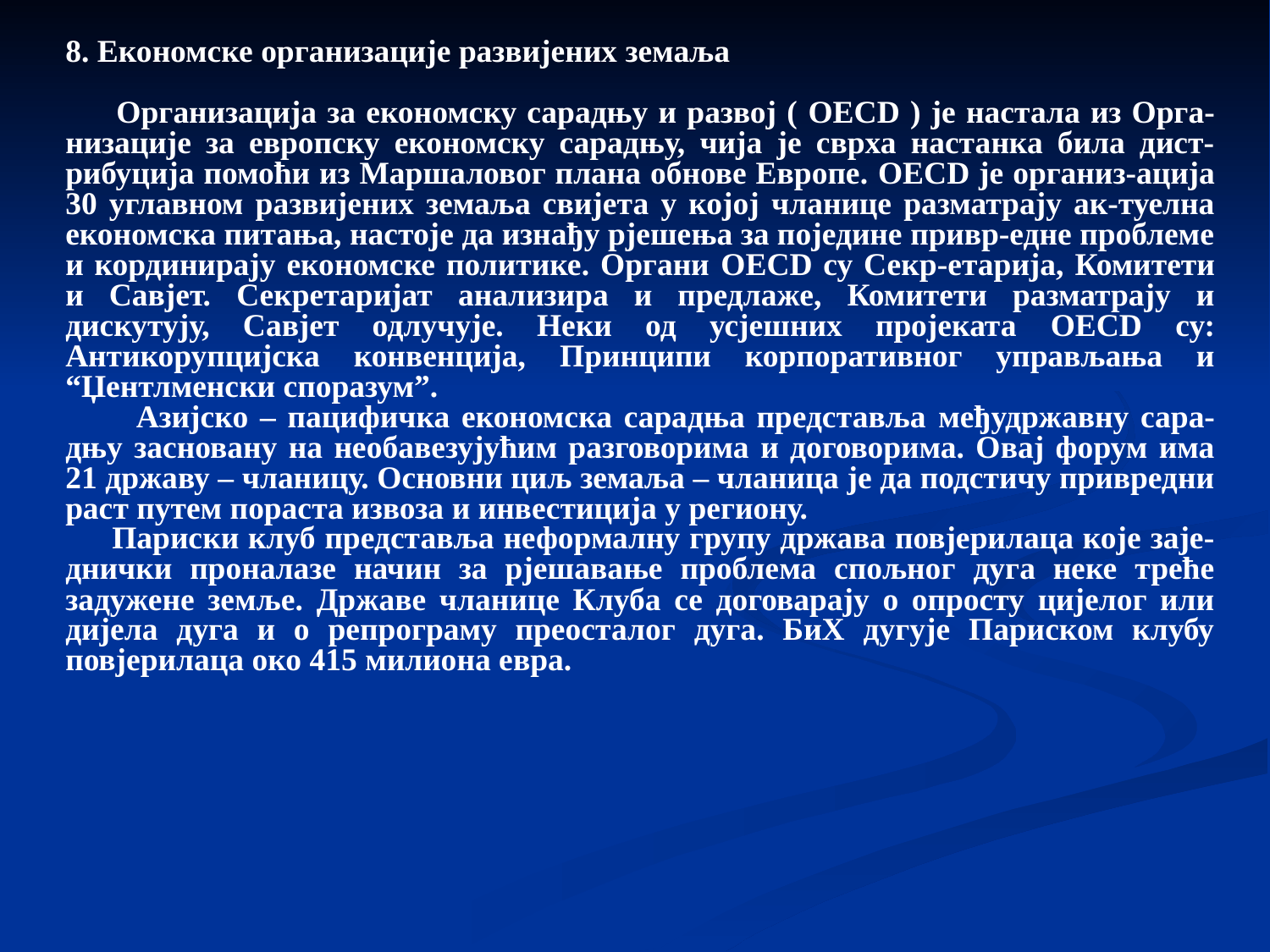

8. Економске организације развијених земаља

      Организација за економску сарадњу и развој ( OECD ) је настала из Орга-низације за европску економску сарадњу, чија је сврха настанка била дист-рибуција помоћи из Маршаловог плана обнове Европе. OECD је организ-ација 30 углавном развијених земаља свијета у којој чланице разматрају ак-туелна економска питања, настоје да изнађу рјешења за поједине привр-едне проблеме и кординирају економске политике. Органи OECD су Секр-етарија, Комитети и Савјет. Секретаријат анализира и предлаже, Комитети разматрају и дискутују, Савјет одлучује. Неки од усјешних пројеката OECD су: Антикорупцијска конвенција, Принципи корпоративног управљања и “Џентлменски споразум”.
      Азијско – пацифичка економска сарадња представља међудржавну сара-дњу засновану на необавезујућим разговорима и договорима. Овај форум има 21 државу – чланицу. Основни циљ земаља – чланица је да подстичу привредни раст путем пораста извоза и инвестиција у региону.
     Париски клуб представља неформалну групу држава повјерилаца које заје-днички проналазе начин за рјешавање проблема спољног дуга неке треће задужене земље. Државе чланице Клуба се договарају о опросту цијелог или дијела дуга и о репрограму преосталог дуга. БиХ дугује Париском клубу повјерилаца око 415 милиона евра.